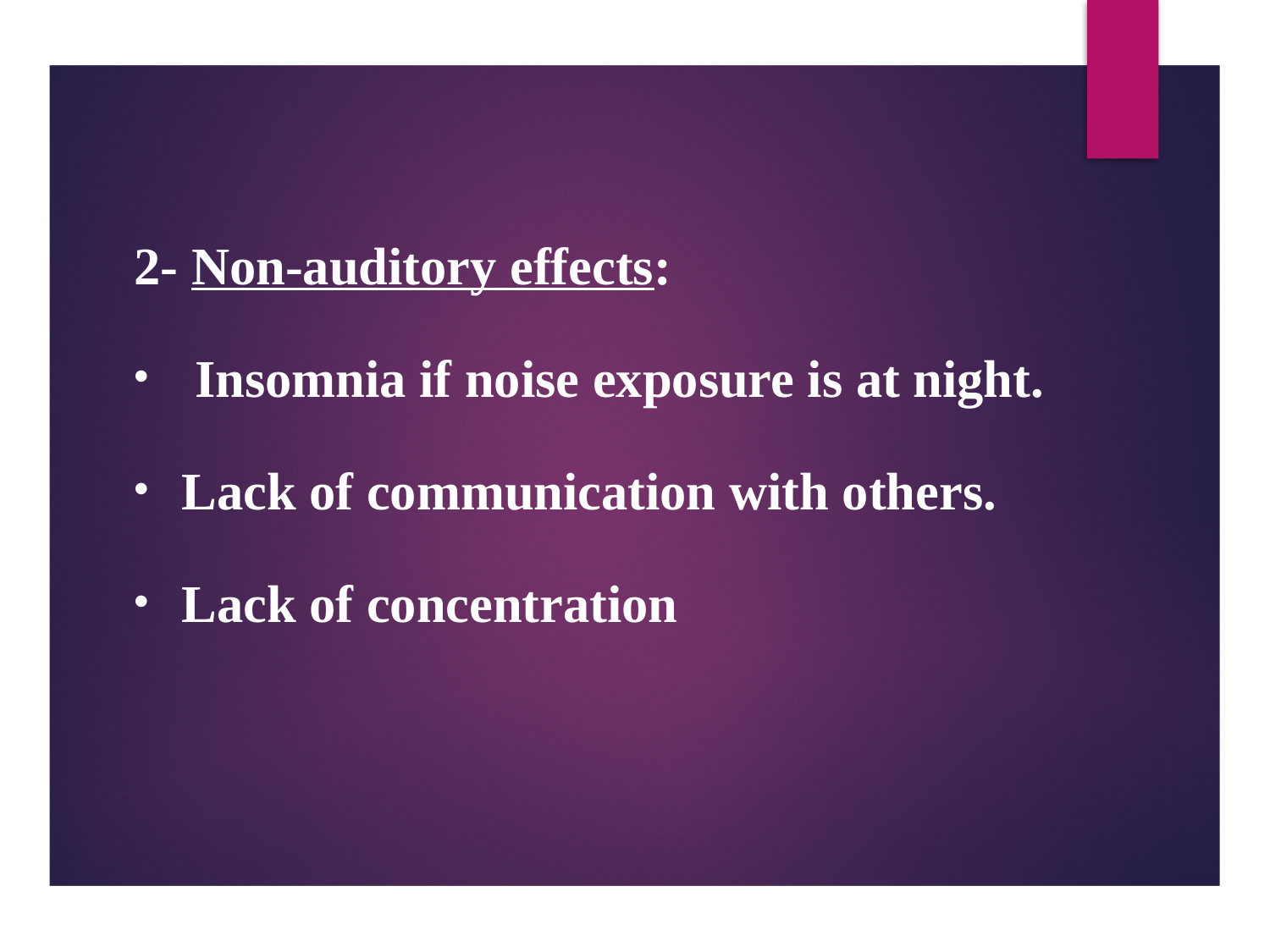

2- Non-auditory effects:
 Insomnia if noise exposure is at night.
Lack of communication with others.
Lack of concentration